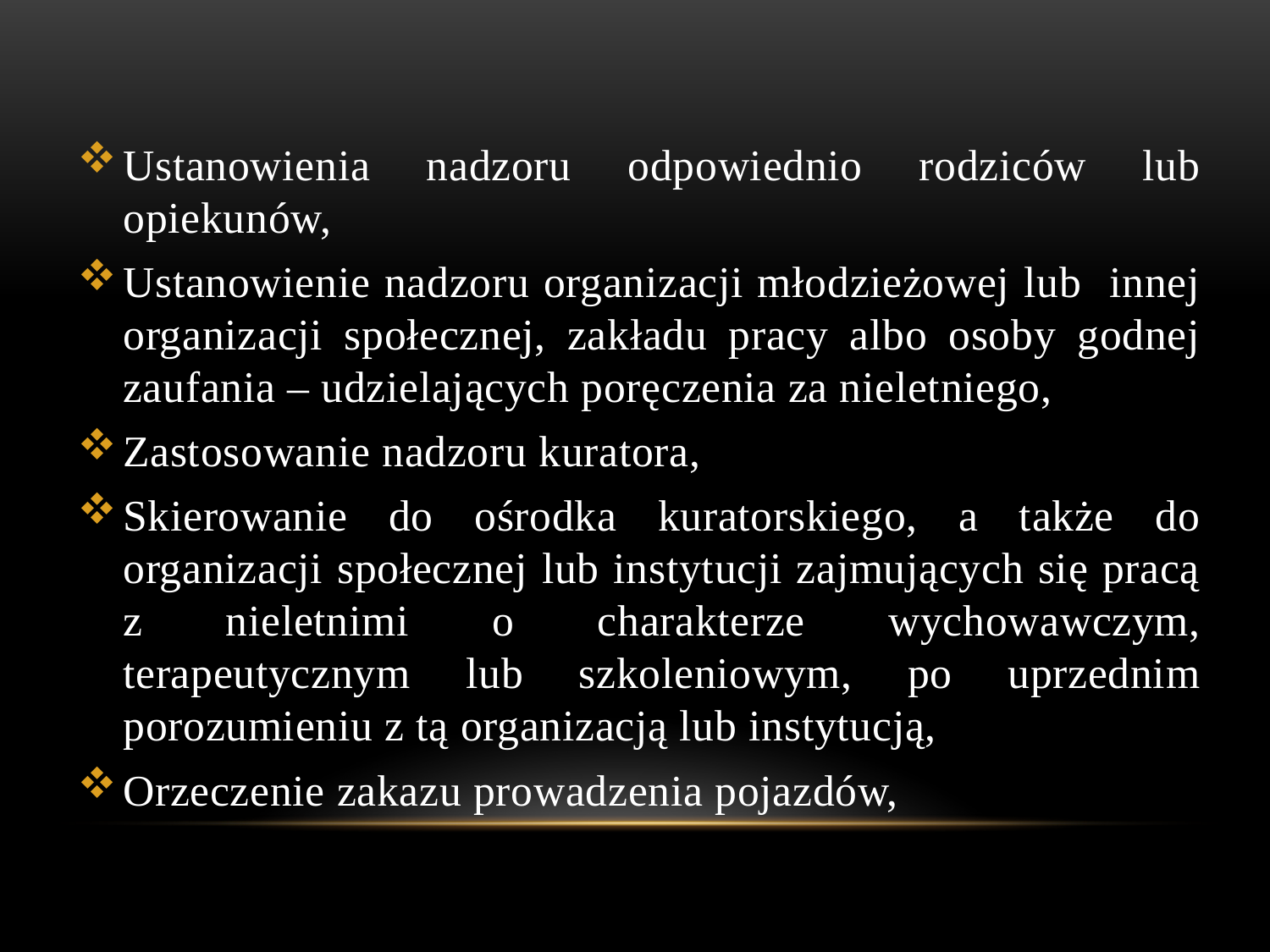

Ustanowienia nadzoru odpowiednio rodziców lub opiekunów,
Ustanowienie nadzoru organizacji młodzieżowej lub  innej organizacji społecznej, zakładu pracy albo osoby godnej zaufania – udzielających poręczenia za nieletniego,
Zastosowanie nadzoru kuratora,
Skierowanie do ośrodka kuratorskiego, a także do organizacji społecznej lub instytucji zajmujących się pracą z nieletnimi o charakterze wychowawczym, terapeutycznym lub szkoleniowym, po uprzednim porozumieniu z tą organizacją lub instytucją,
Orzeczenie zakazu prowadzenia pojazdów,